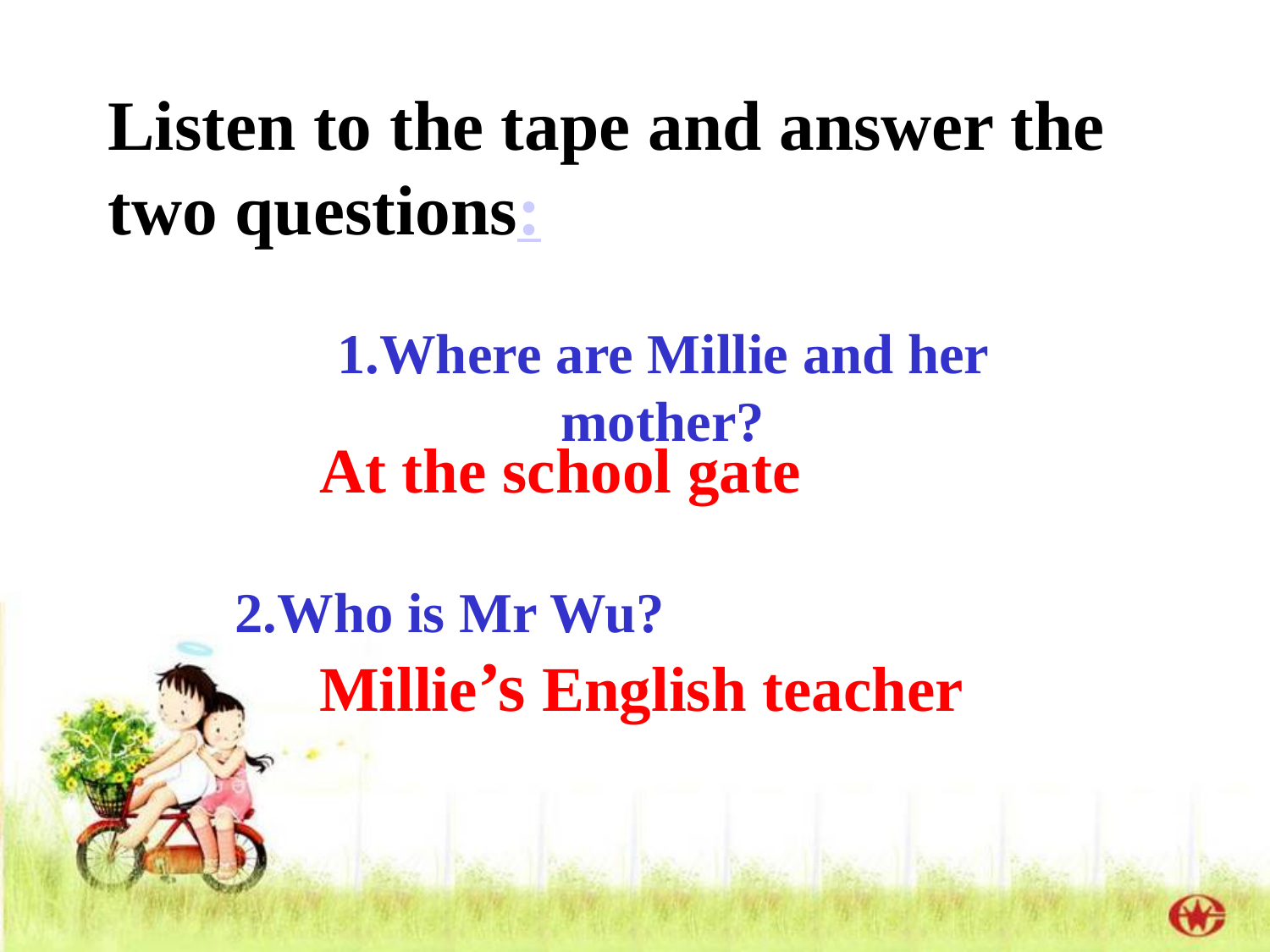

# Listen to the tape and answer the two questions:
1.Where are Millie and her mother?

2.Who is Mr Wu?
At the school gate

Millie’s English teacher